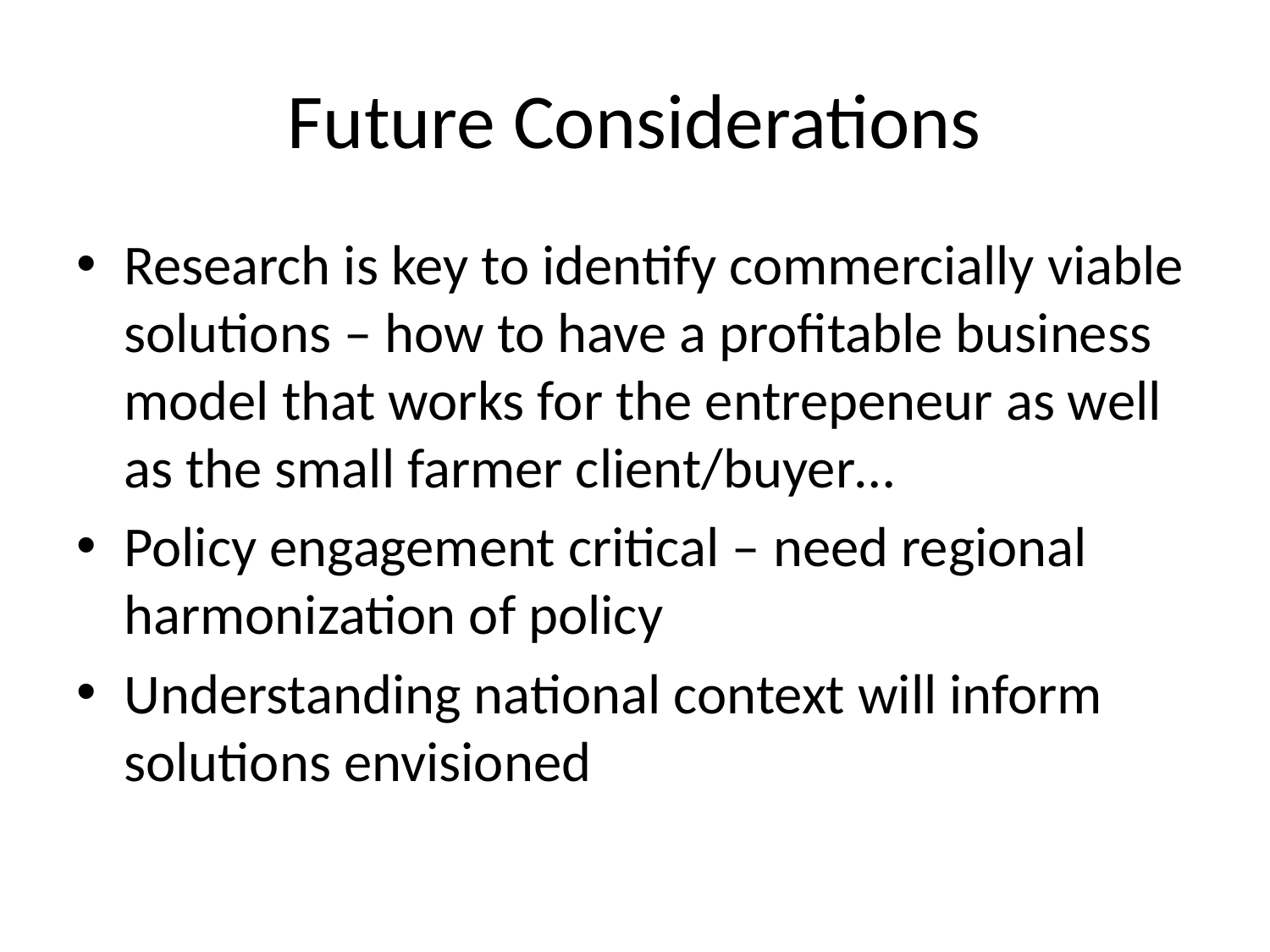

# Future Considerations
Research is key to identify commercially viable solutions – how to have a profitable business model that works for the entrepeneur as well as the small farmer client/buyer…
Policy engagement critical – need regional harmonization of policy
Understanding national context will inform solutions envisioned